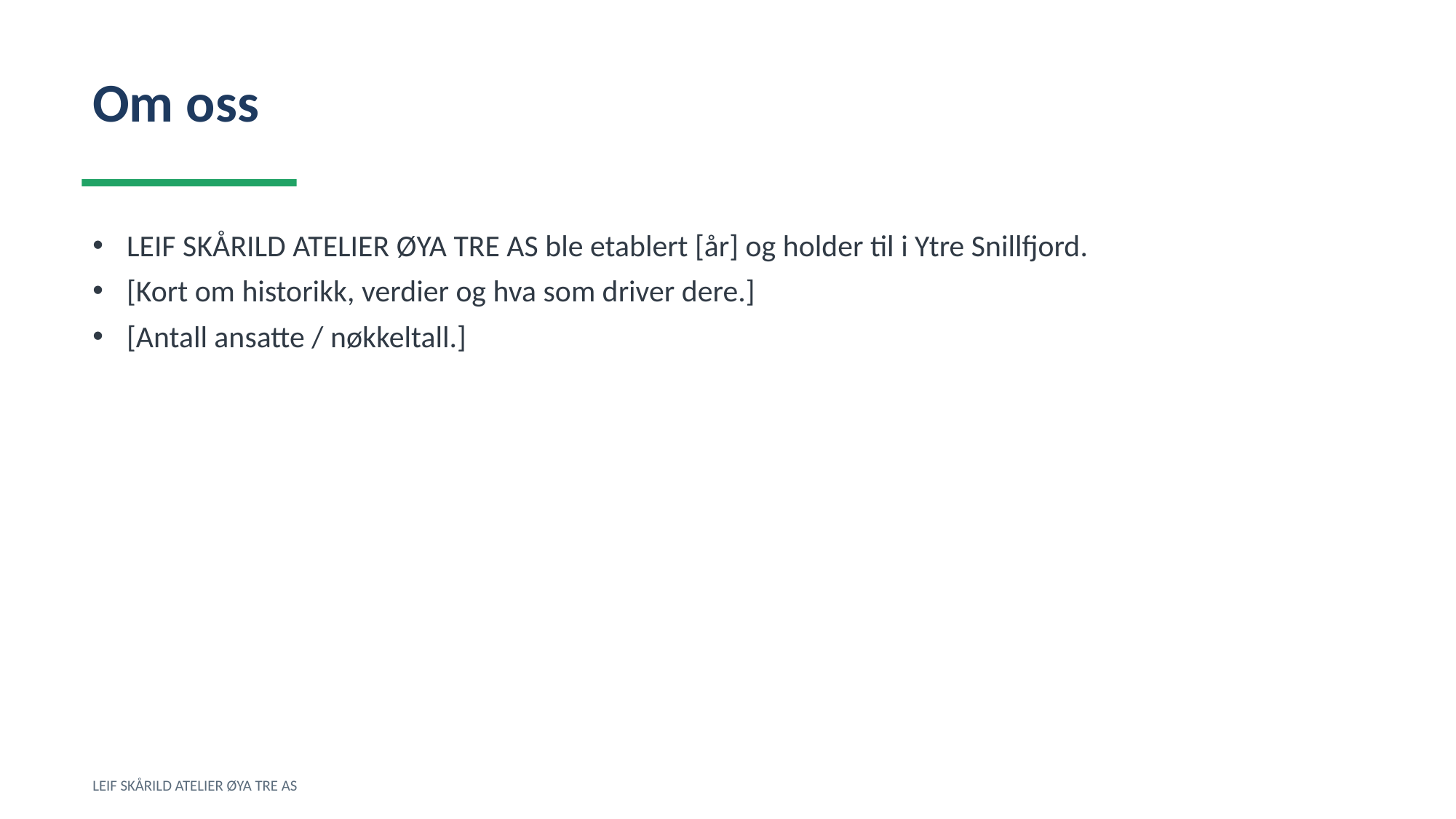

Om oss

LEIF SKÅRILD ATELIER ØYA TRE AS ble etablert [år] og holder til i Ytre Snillfjord.
[Kort om historikk, verdier og hva som driver dere.]
[Antall ansatte / nøkkeltall.]
LEIF SKÅRILD ATELIER ØYA TRE AS